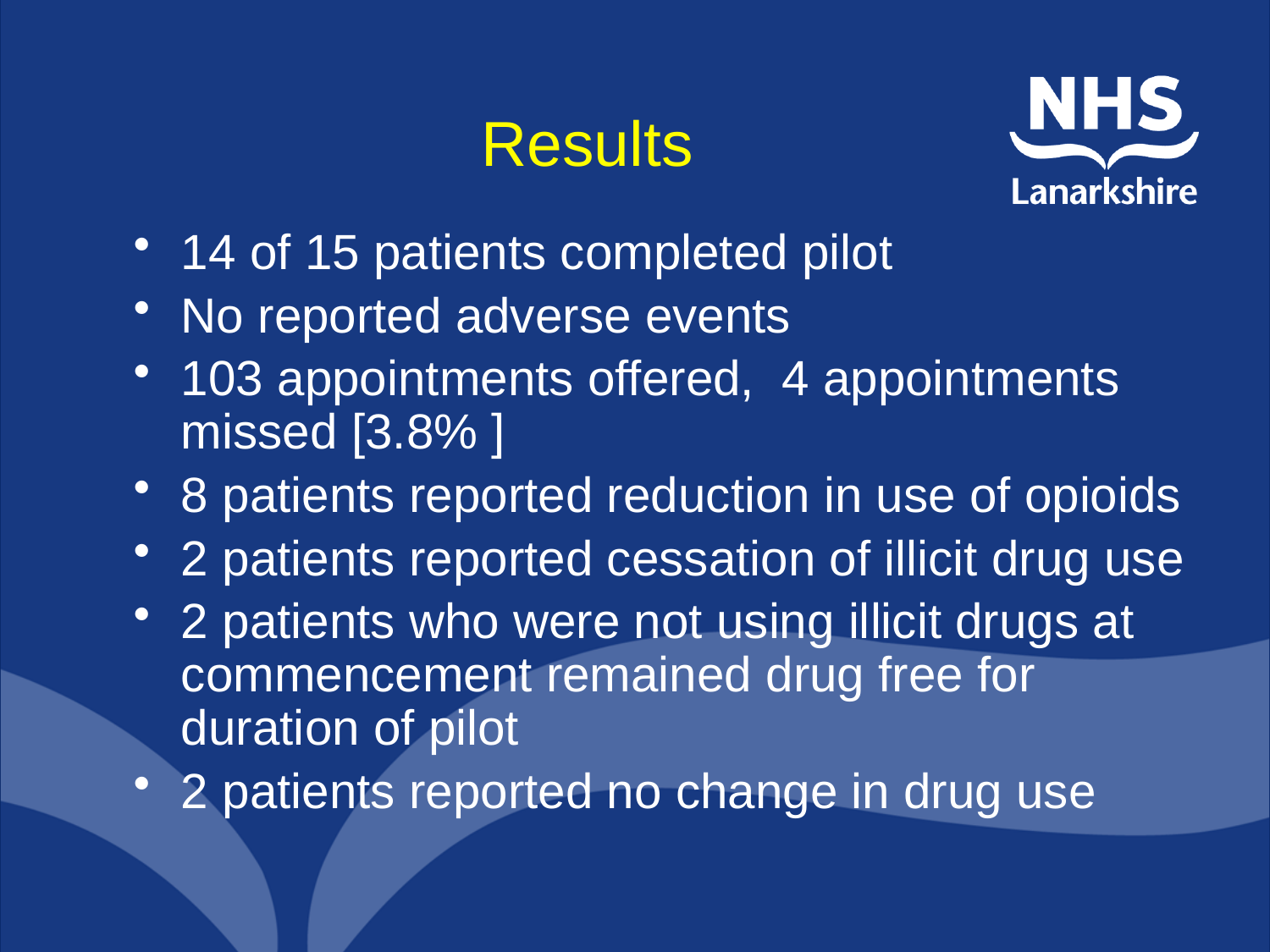

# Results
14 of 15 patients completed pilot
No reported adverse events
103 appointments offered,  4 appointments missed [3.8% ]
8 patients reported reduction in use of opioids
2 patients reported cessation of illicit drug use
2 patients who were not using illicit drugs at commencement remained drug free for duration of pilot
2 patients reported no change in drug use